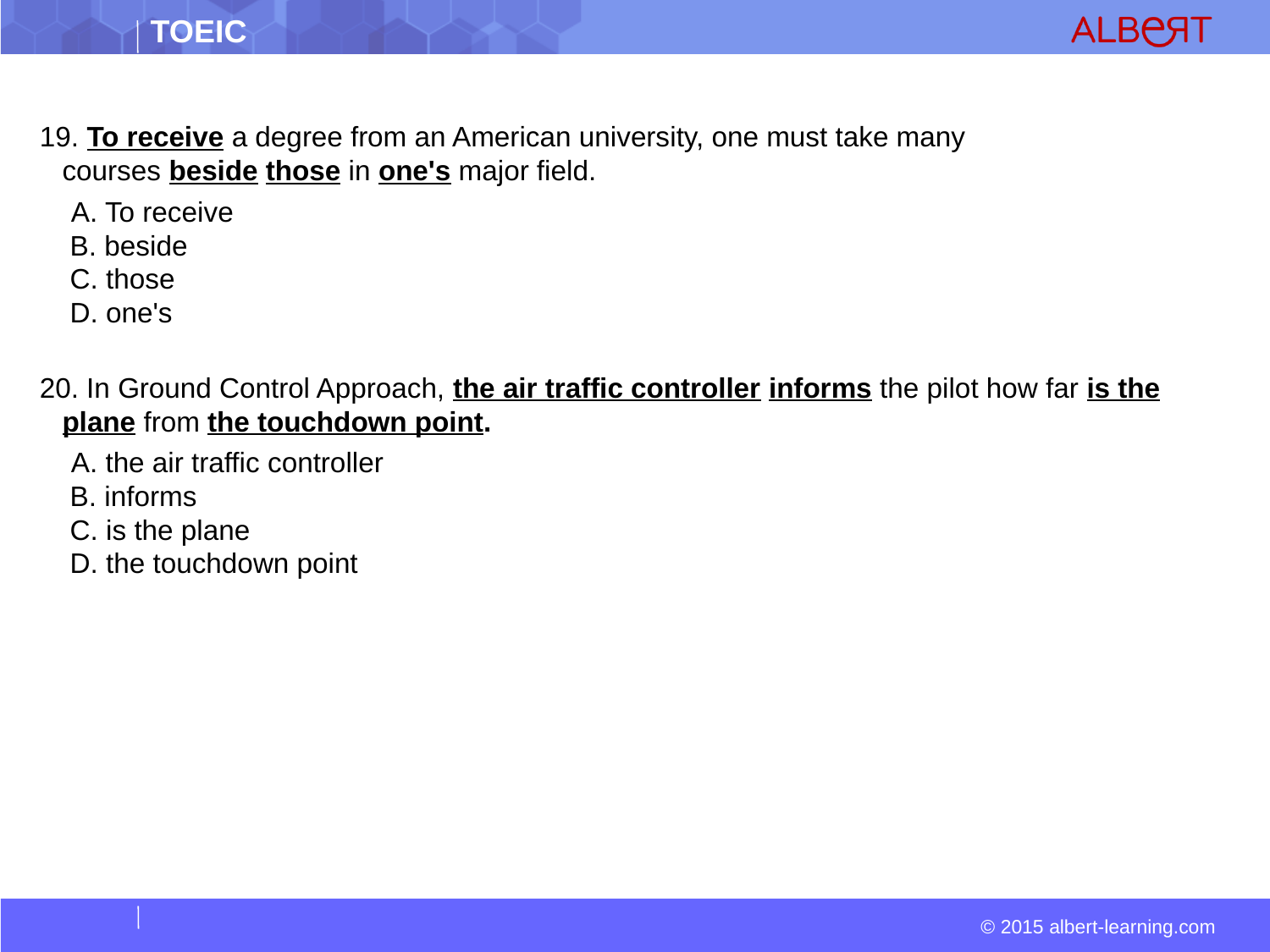

#
19. To receive a degree from an American university, one must take many courses beside those in one's major field.
    A. To receive  
 B. beside  
 C. those  
 D. one's
20. In Ground Control Approach, the air traffic controller informs the pilot how far is the plane from the touchdown point.
    A. the air traffic controller  
 B. informs  
 C. is the plane  
 D. the touchdown point